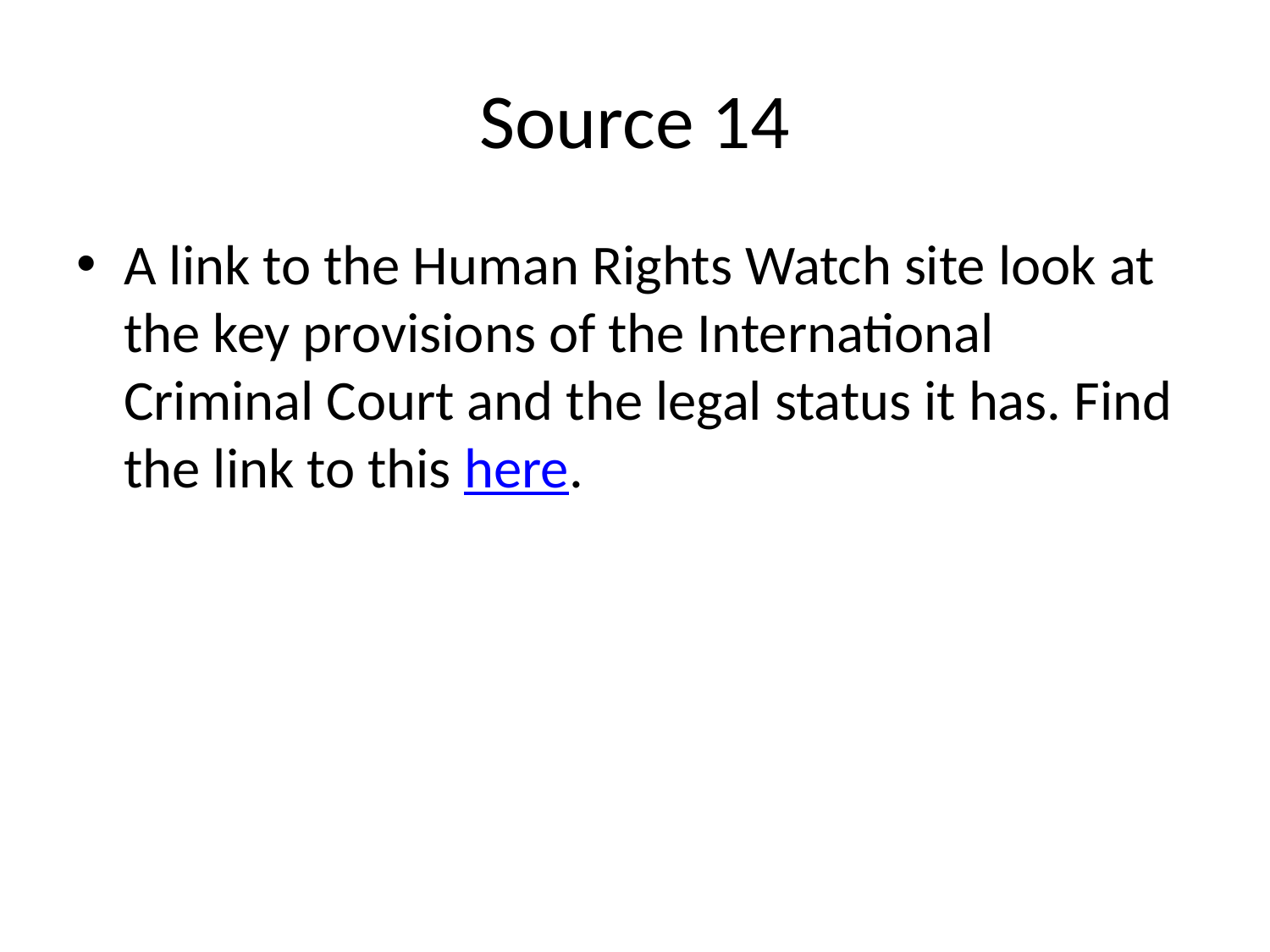

# Source 14
A link to the Human Rights Watch site look at the key provisions of the International Criminal Court and the legal status it has. Find the link to this here.